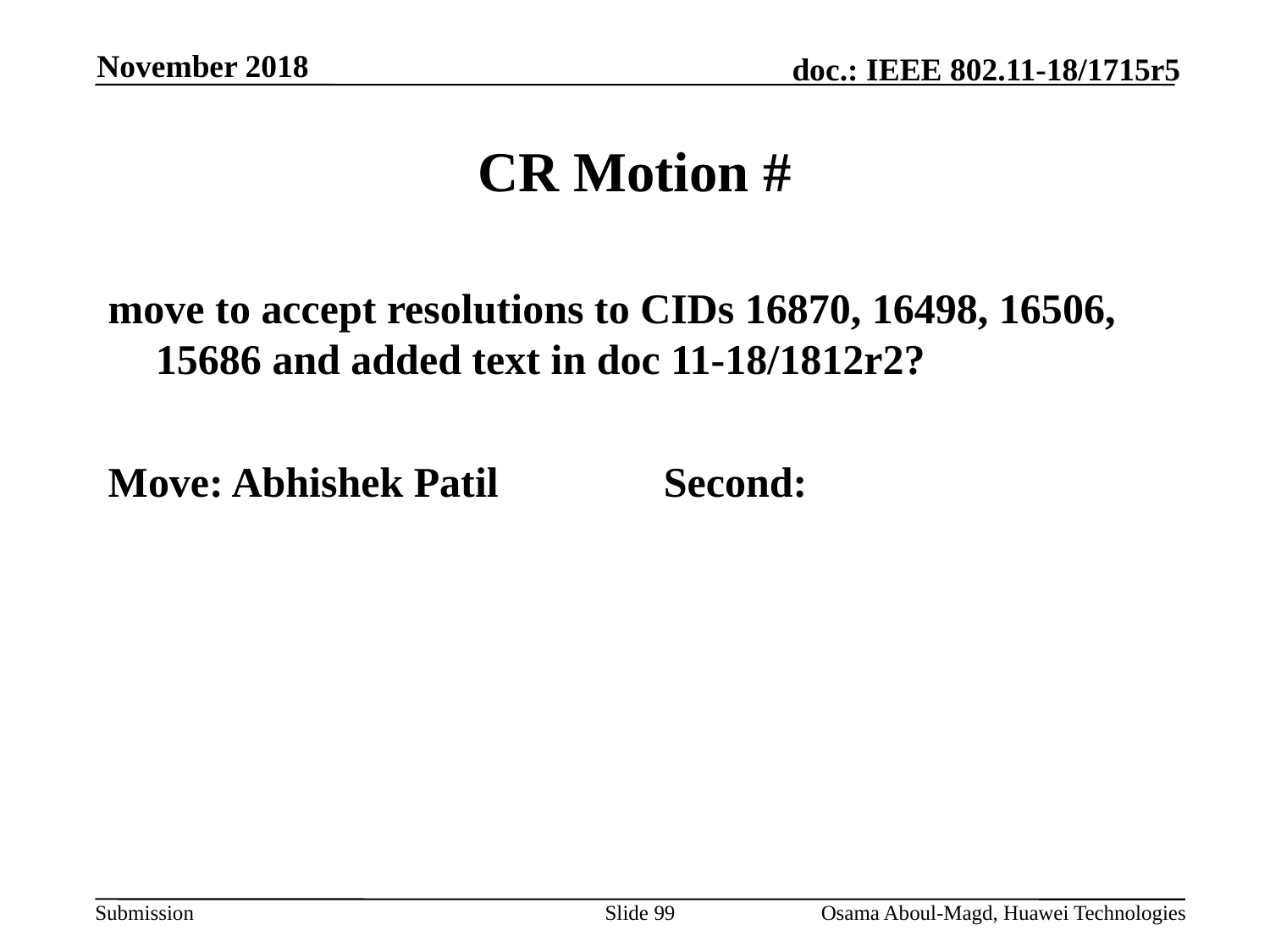

November 2018
# CR Motion #
move to accept resolutions to CIDs 16870, 16498, 16506, 15686 and added text in doc 11-18/1812r2?

Move: Abhishek Patil		Second:

Slide 99
Osama Aboul-Magd, Huawei Technologies